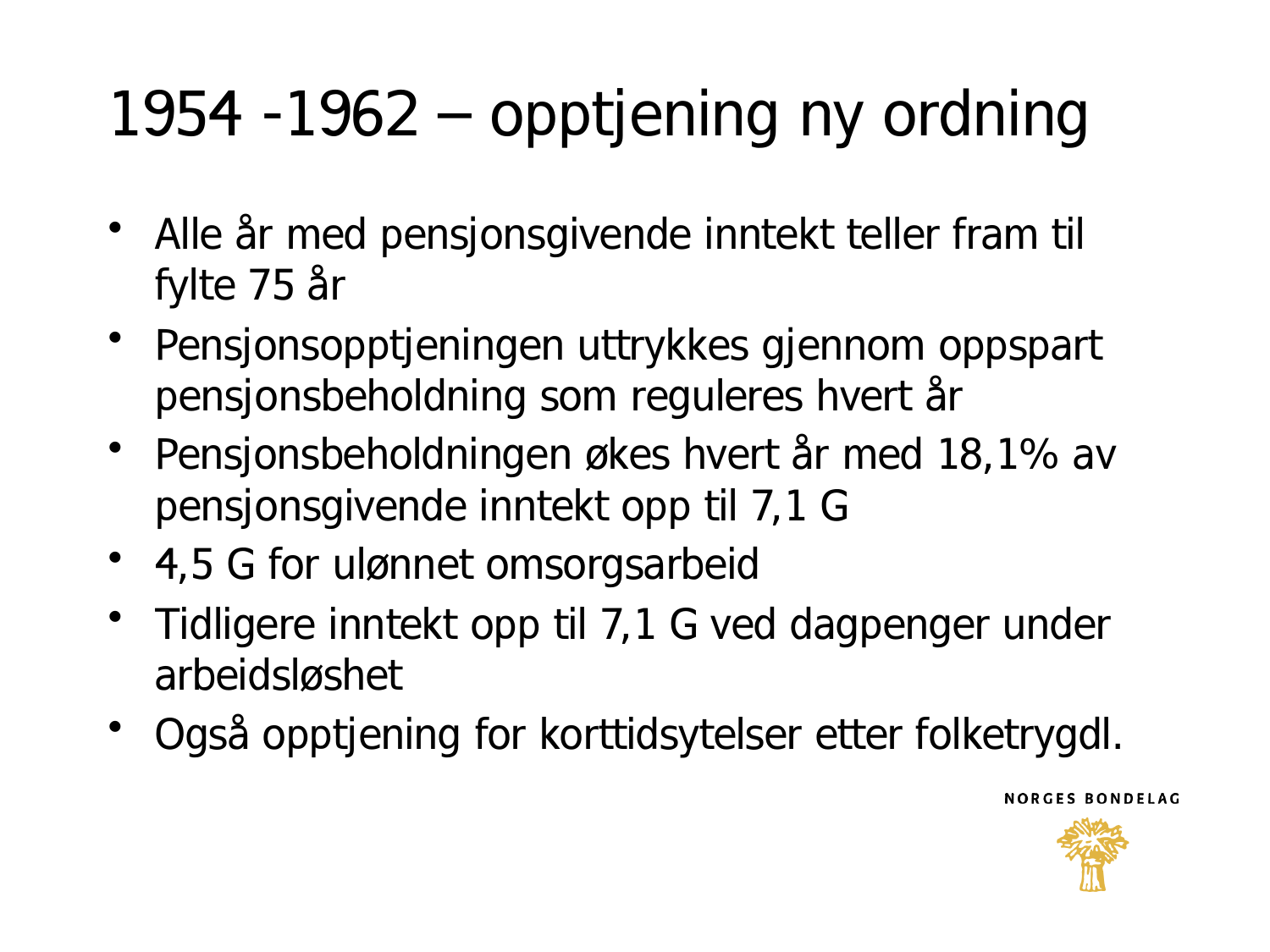

# 1954 -1962 – opptjening ny ordning
Alle år med pensjonsgivende inntekt teller fram til fylte 75 år
Pensjonsopptjeningen uttrykkes gjennom oppspart pensjonsbeholdning som reguleres hvert år
Pensjonsbeholdningen økes hvert år med 18,1% av pensjonsgivende inntekt opp til 7,1 G
4,5 G for ulønnet omsorgsarbeid
Tidligere inntekt opp til 7,1 G ved dagpenger under arbeidsløshet
Også opptjening for korttidsytelser etter folketrygdl.